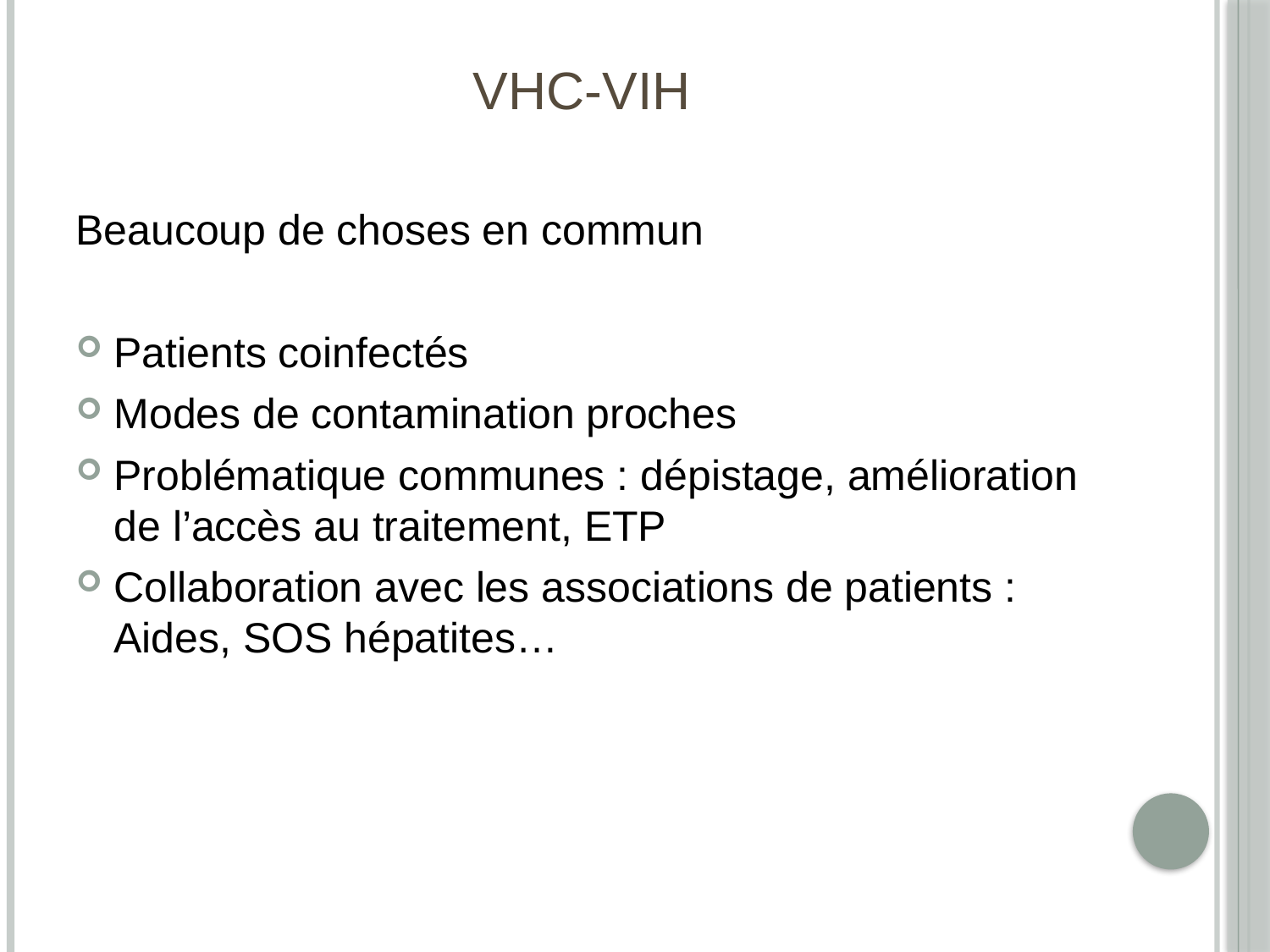

# VHC-VIH
Beaucoup de choses en commun

Patients coinfectés
Modes de contamination proches
Problématique communes : dépistage, amélioration de l’accès au traitement, ETP
Collaboration avec les associations de patients : Aides, SOS hépatites…